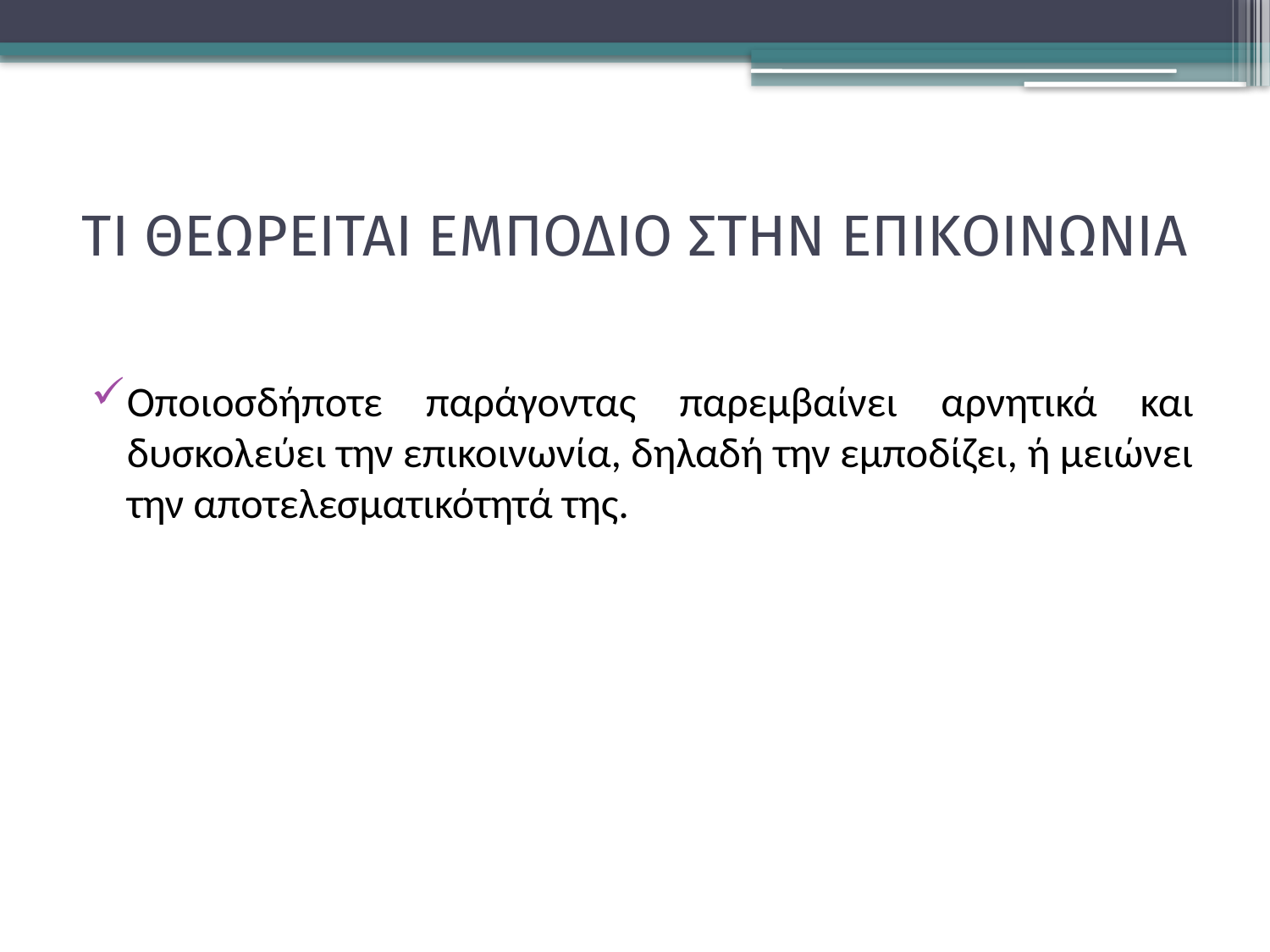

# ΤΙ ΘΕΩΡΕΙΤΑΙ ΕΜΠΟΔΙΟ ΣΤΗΝ ΕΠΙΚΟΙΝΩΝΙΑ

Οποιοσδήποτε παράγοντας παρεμβαίνει αρνητικά και δυσκολεύει την επικοινωνία, δηλαδή την εμποδίζει, ή μειώνει την αποτελεσματικότητά της.